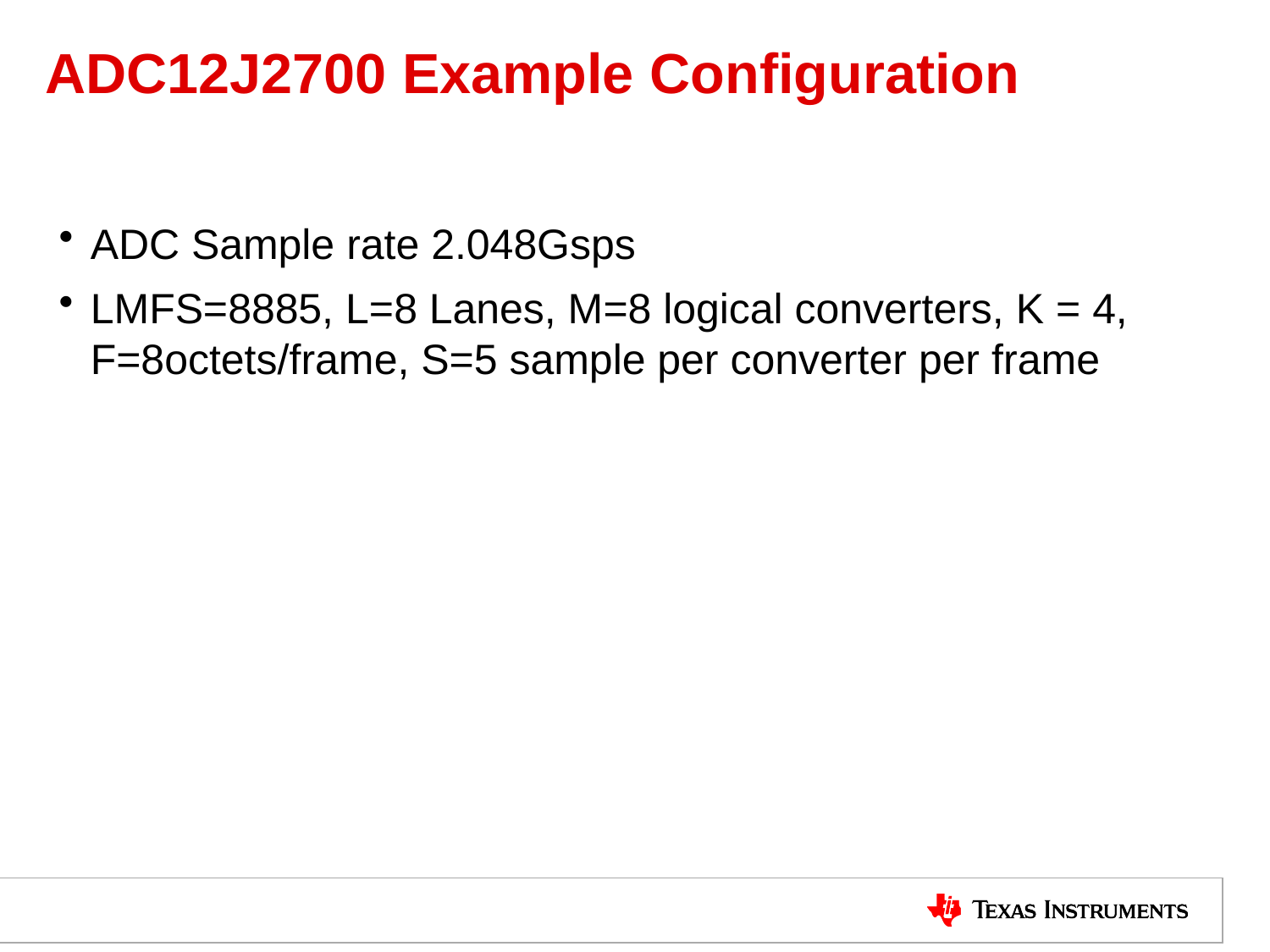

# ADC12J2700 Example Configuration

ADC Sample rate 2.048Gsps
LMFS=8885, L=8 Lanes, M=8 logical converters, K = 4, F=8octets/frame, S=5 sample per converter per frame